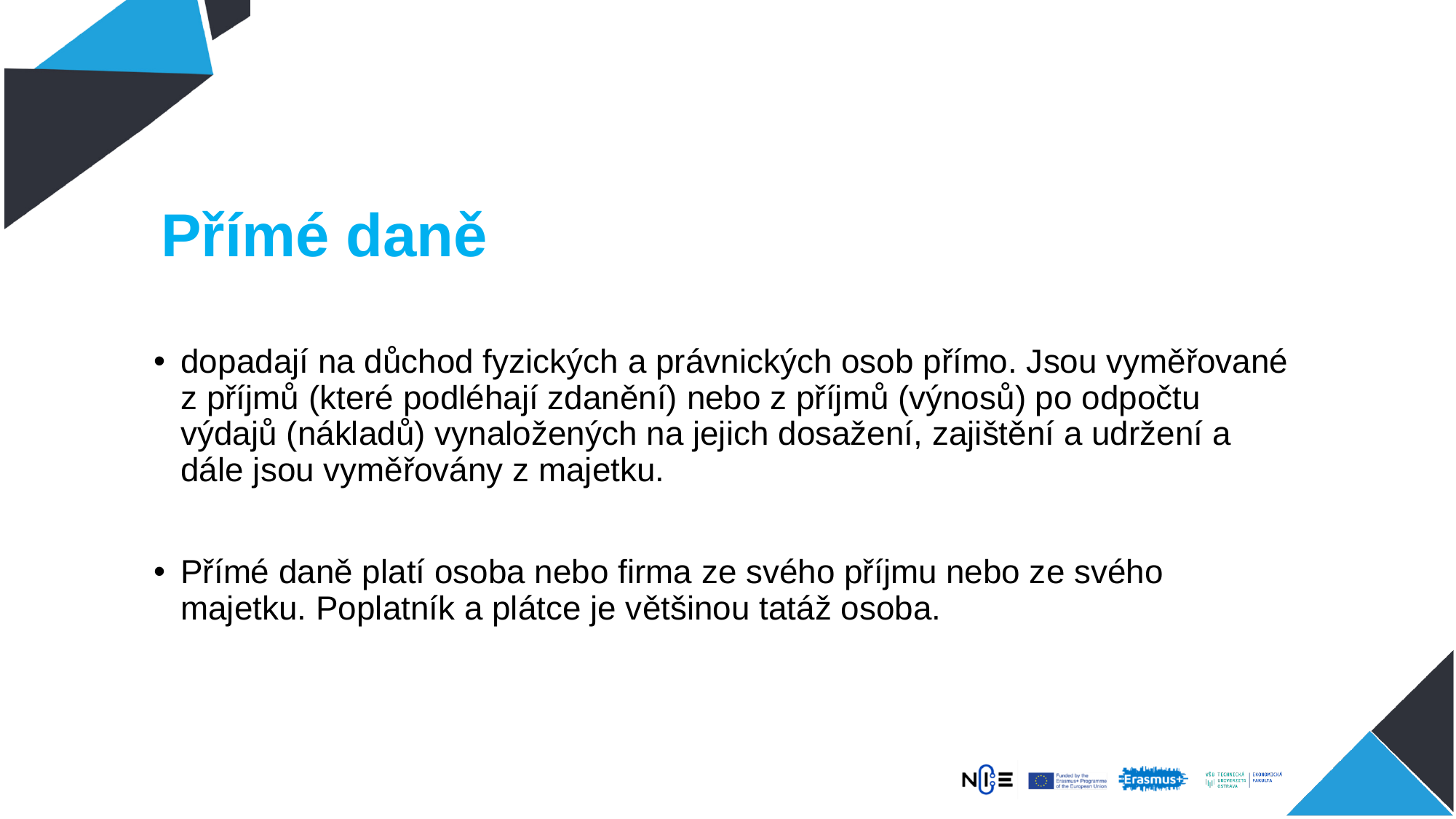

# Přímé daně

dopadají na důchod fyzických a právnických osob přímo. Jsou vyměřované z příjmů (které podléhají zdanění) nebo z příjmů (výnosů) po odpočtu výdajů (nákladů) vynaložených na jejich dosažení, zajištění a udržení a dále jsou vyměřovány z majetku.

Přímé daně platí osoba nebo firma ze svého příjmu nebo ze svého majetku. Poplatník a plátce je většinou tatáž osoba.